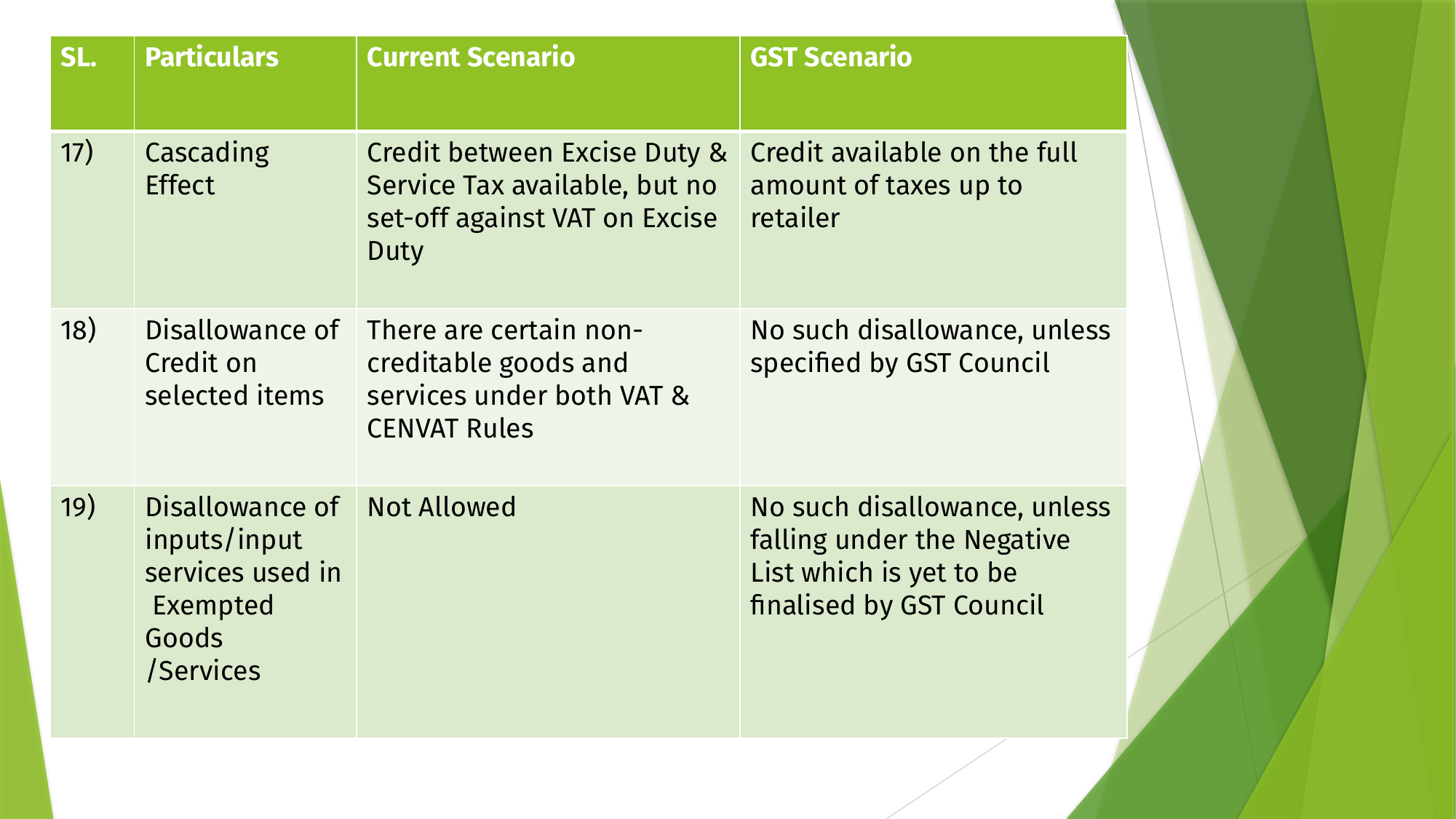

| SL. | Particulars | Current Scenario | GST Scenario |
| --- | --- | --- | --- |
| 17) | Cascading Effect | Credit between Excise Duty & Service Tax available, but no set-off against VAT on Excise Duty | Credit available on the full amount of taxes up to retailer |
| 18) | Disallowance of Credit on selected items | There are certain non-creditable goods and services under both VAT & CENVAT Rules | No such disallowance, unless specified by GST Council |
| 19) | Disallowance of inputs/input services used in Exempted Goods /Services | Not Allowed | No such disallowance, unless falling under the Negative List which is yet to be finalised by GST Council |